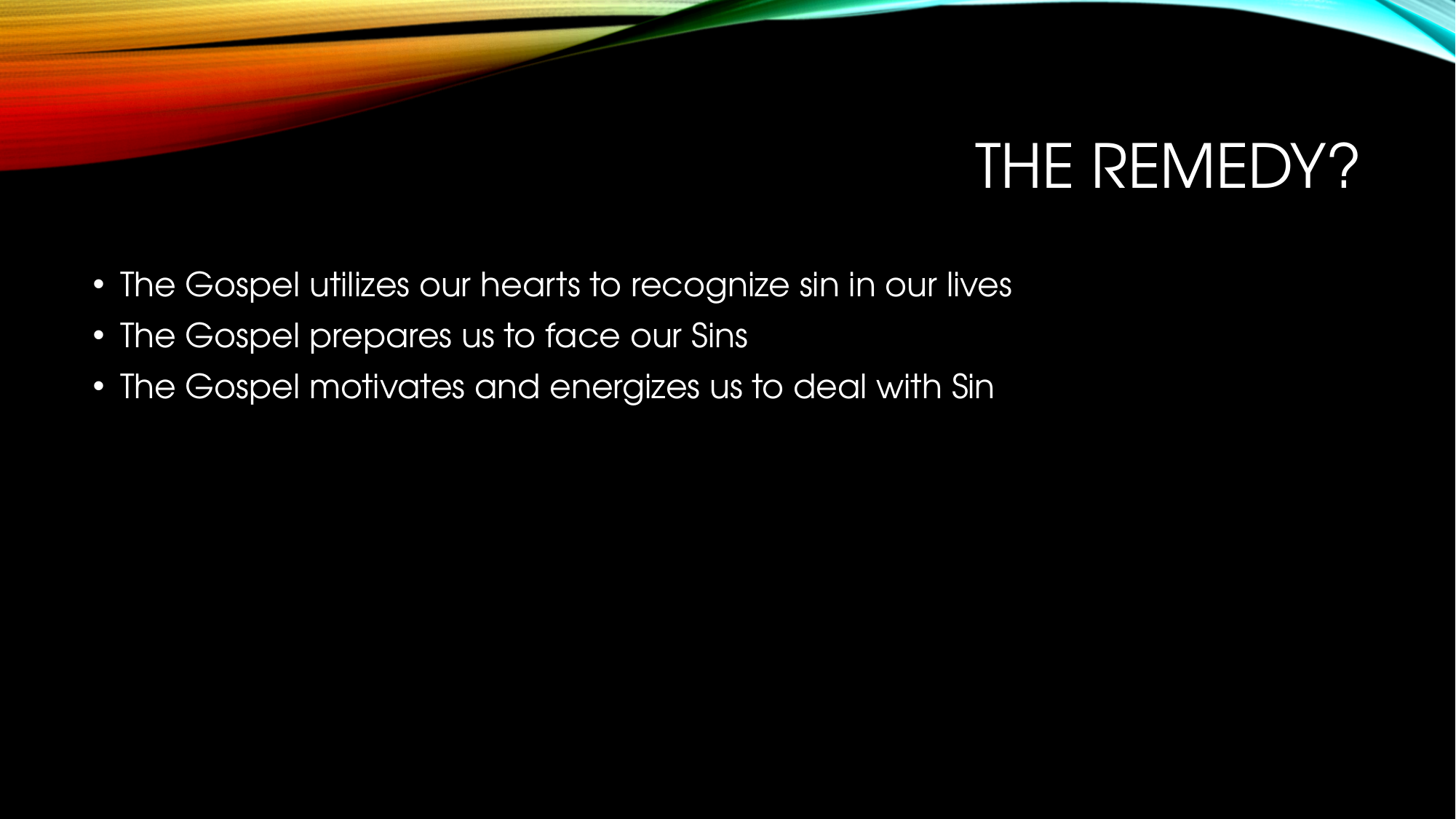

# The Remedy?
The Gospel utilizes our hearts to recognize sin in our lives
The Gospel prepares us to face our Sins
The Gospel motivates and energizes us to deal with Sin